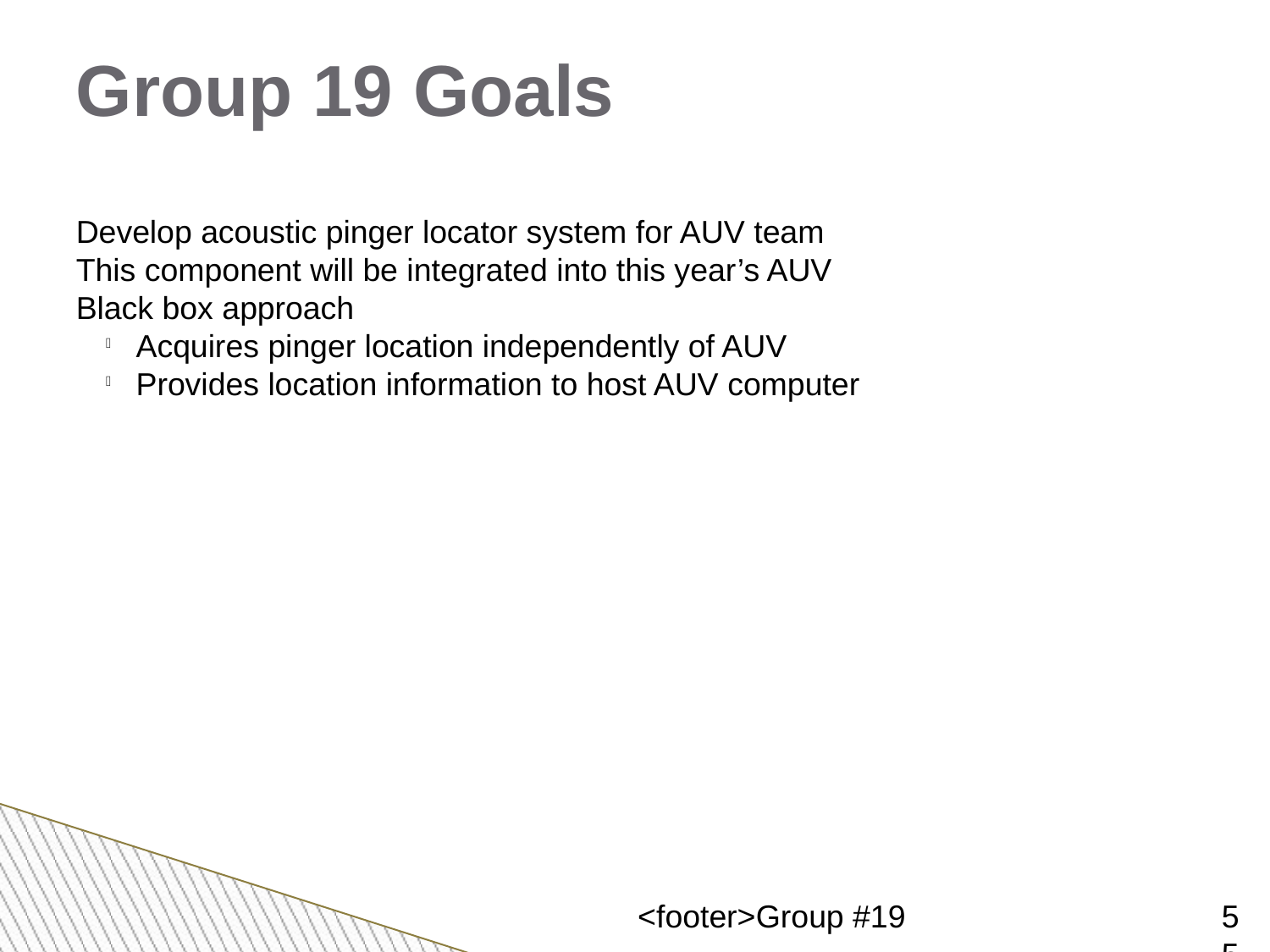

Group 19 Goals
Develop acoustic pinger locator system for AUV team
This component will be integrated into this year’s AUV
Black box approach
Acquires pinger location independently of AUV
Provides location information to host AUV computer
<footer>Group #19
55